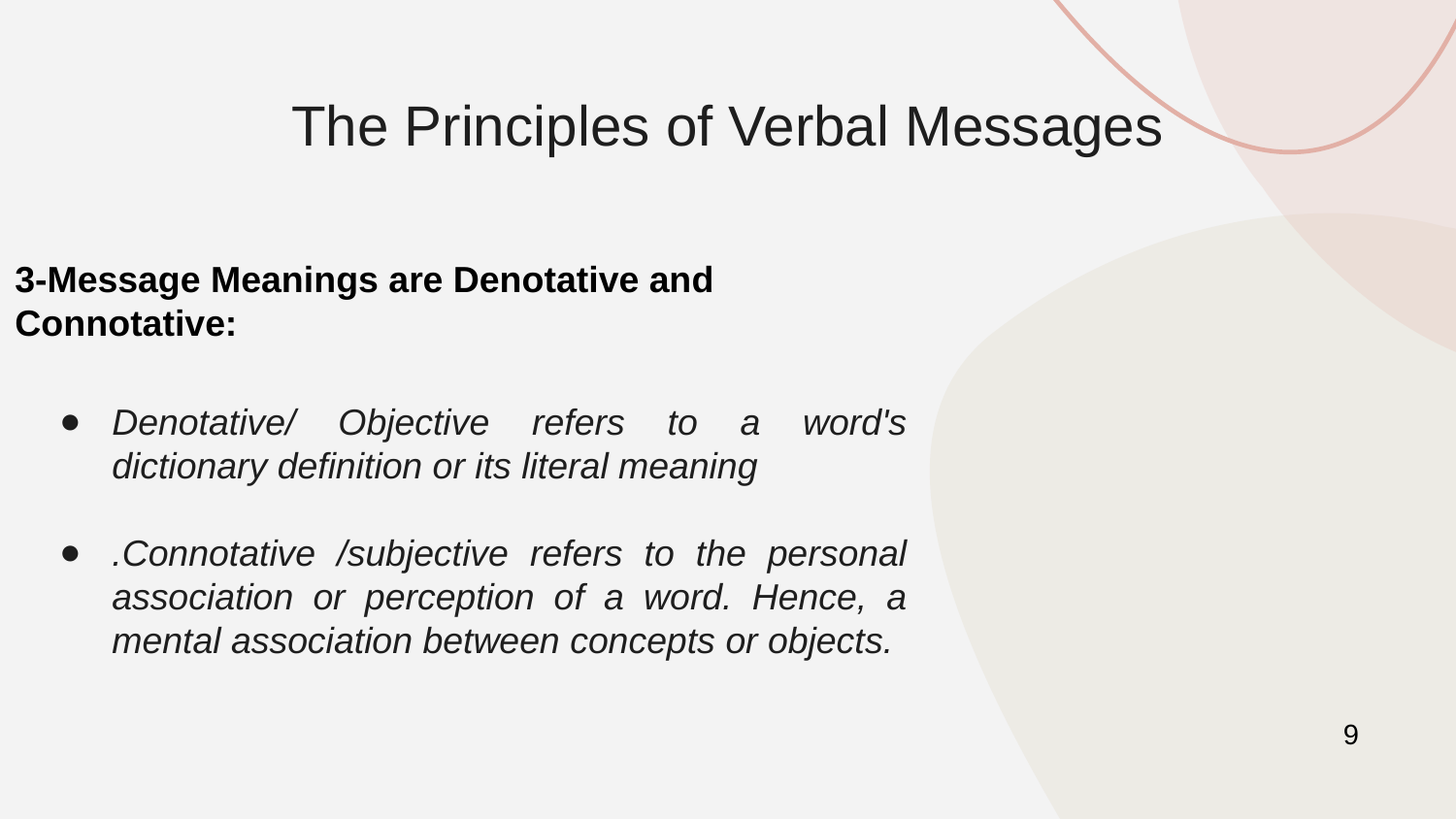

# The Principles of Verbal Messages
3-Message Meanings are Denotative and Connotative:
Denotative/ Objective refers to a word's dictionary definition or its literal meaning

.Connotative /subjective refers to the personal association or perception of a word. Hence, a mental association between concepts or objects.
9